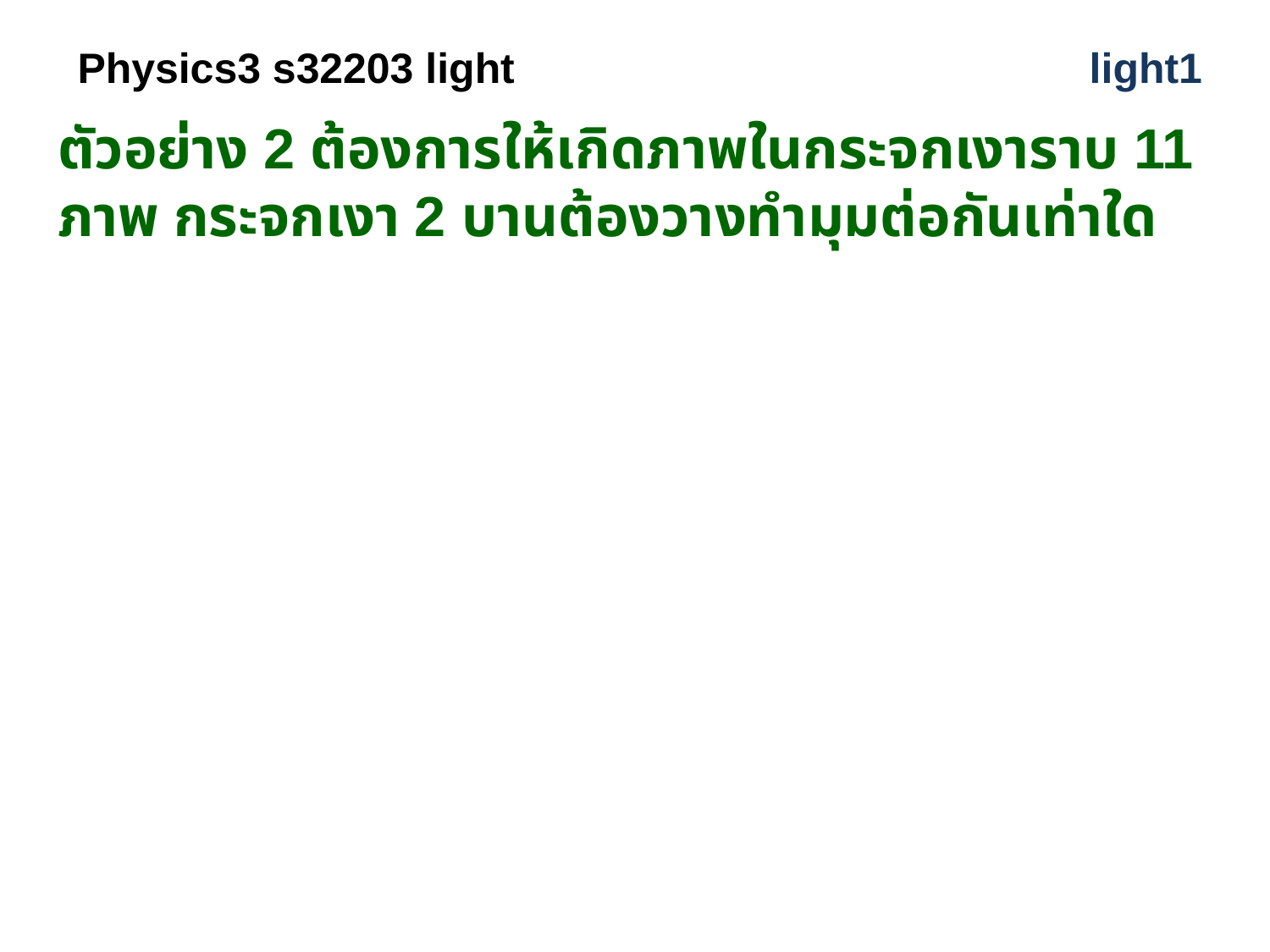

# Physics3 s32203 light
light1
ตัวอย่าง 2 ต้องการให้เกิดภาพในกระจกเงาราบ 11 ภาพ กระจกเงา 2 บานต้องวางทำมุมต่อกันเท่าใด